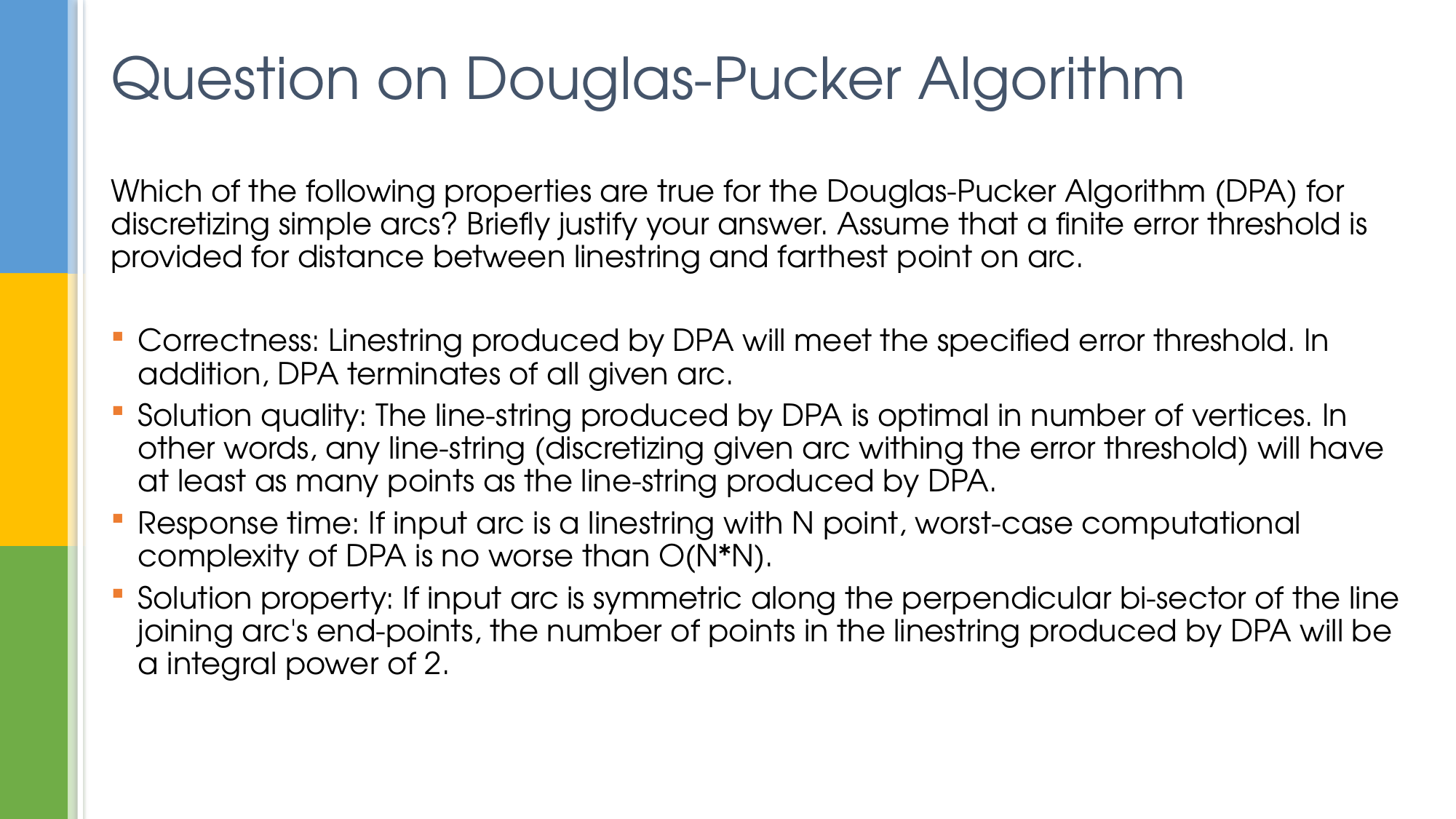

# Question on Douglas-Pucker Algorithm
Which of the following properties are true for the Douglas-Pucker Algorithm (DPA) for discretizing simple arcs? Briefly justify your answer. Assume that a finite error threshold is provided for distance between linestring and farthest point on arc.

Correctness: Linestring produced by DPA will meet the specified error threshold. In addition, DPA terminates of all given arc.
Solution quality: The line-string produced by DPA is optimal in number of vertices. In other words, any line-string (discretizing given arc withing the error threshold) will have at least as many points as the line-string produced by DPA.
Response time: If input arc is a linestring with N point, worst-case computational complexity of DPA is no worse than O(N*N).
Solution property: If input arc is symmetric along the perpendicular bi-sector of the line joining arc's end-points, the number of points in the linestring produced by DPA will be a integral power of 2.